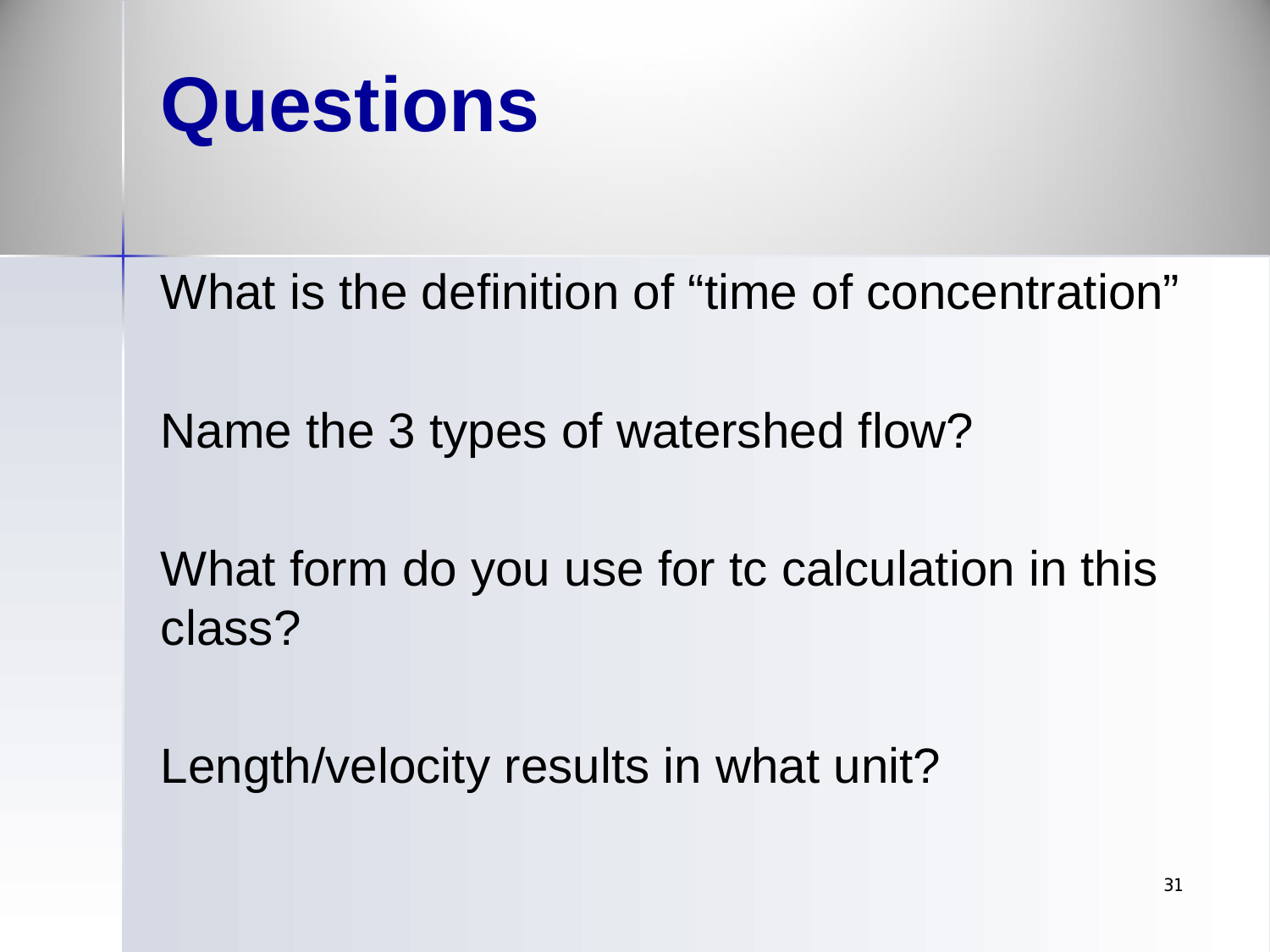

# Questions
What is the definition of “time of concentration”

Name the 3 types of watershed flow?

What form do you use for tc calculation in this class?

Length/velocity results in what unit?
31